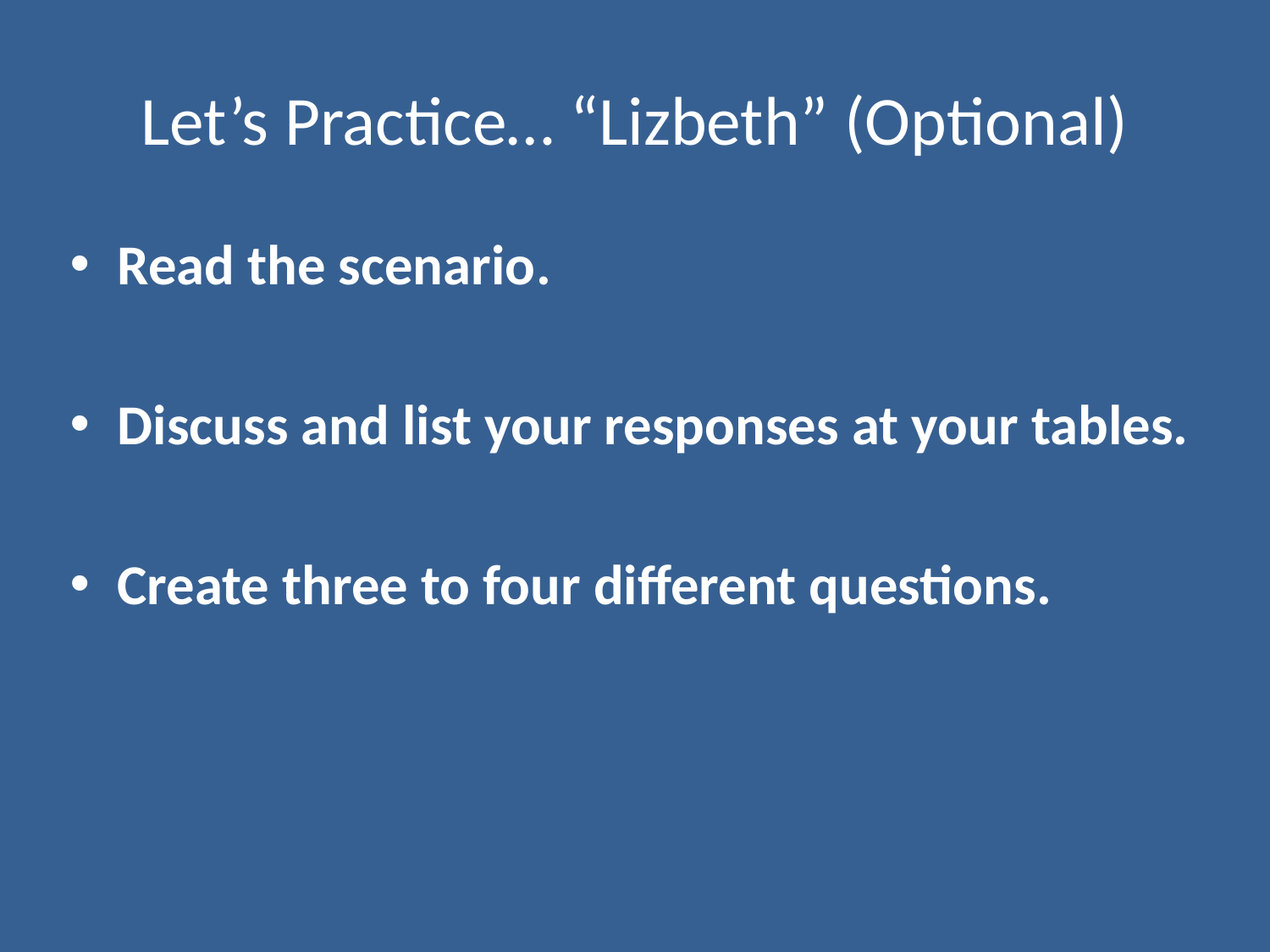

# Let’s Practice… “Lizbeth” (Optional)
Read the scenario.

Discuss and list your responses at your tables.

Create three to four different questions.